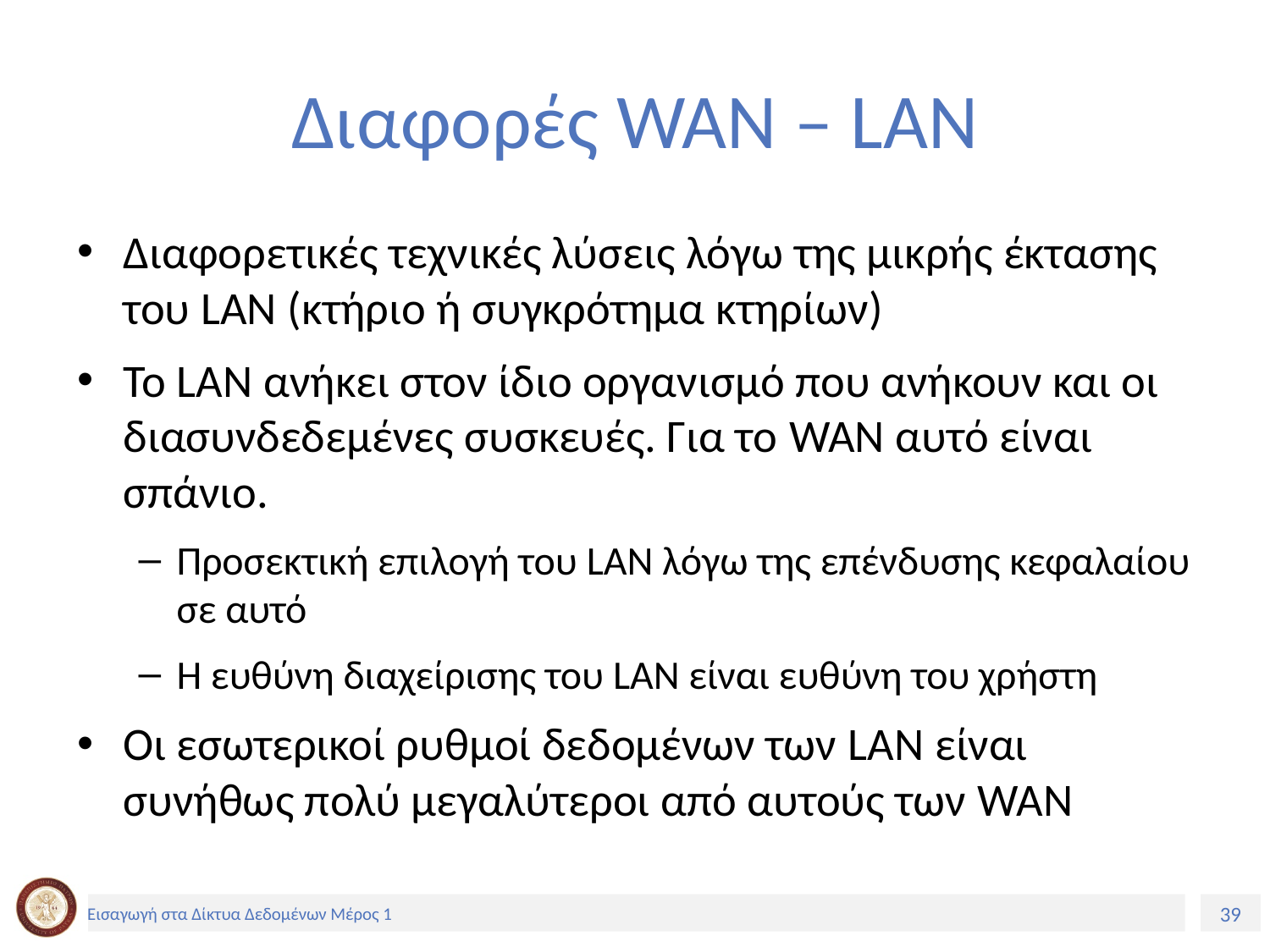

# Διαφορές WAN – LAN
Διαφορετικές τεχνικές λύσεις λόγω της μικρής έκτασης του LAN (κτήριο ή συγκρότημα κτηρίων)
Το LAN ανήκει στον ίδιο οργανισμό που ανήκουν και οι διασυνδεδεμένες συσκευές. Για το WAN αυτό είναι σπάνιο.
Προσεκτική επιλογή του LAΝ λόγω της επένδυσης κεφαλαίου σε αυτό
Η ευθύνη διαχείρισης του LAN είναι ευθύνη του χρήστη
Οι εσωτερικοί ρυθμοί δεδομένων των LAN είναι συνήθως πολύ μεγαλύτεροι από αυτούς των WAN